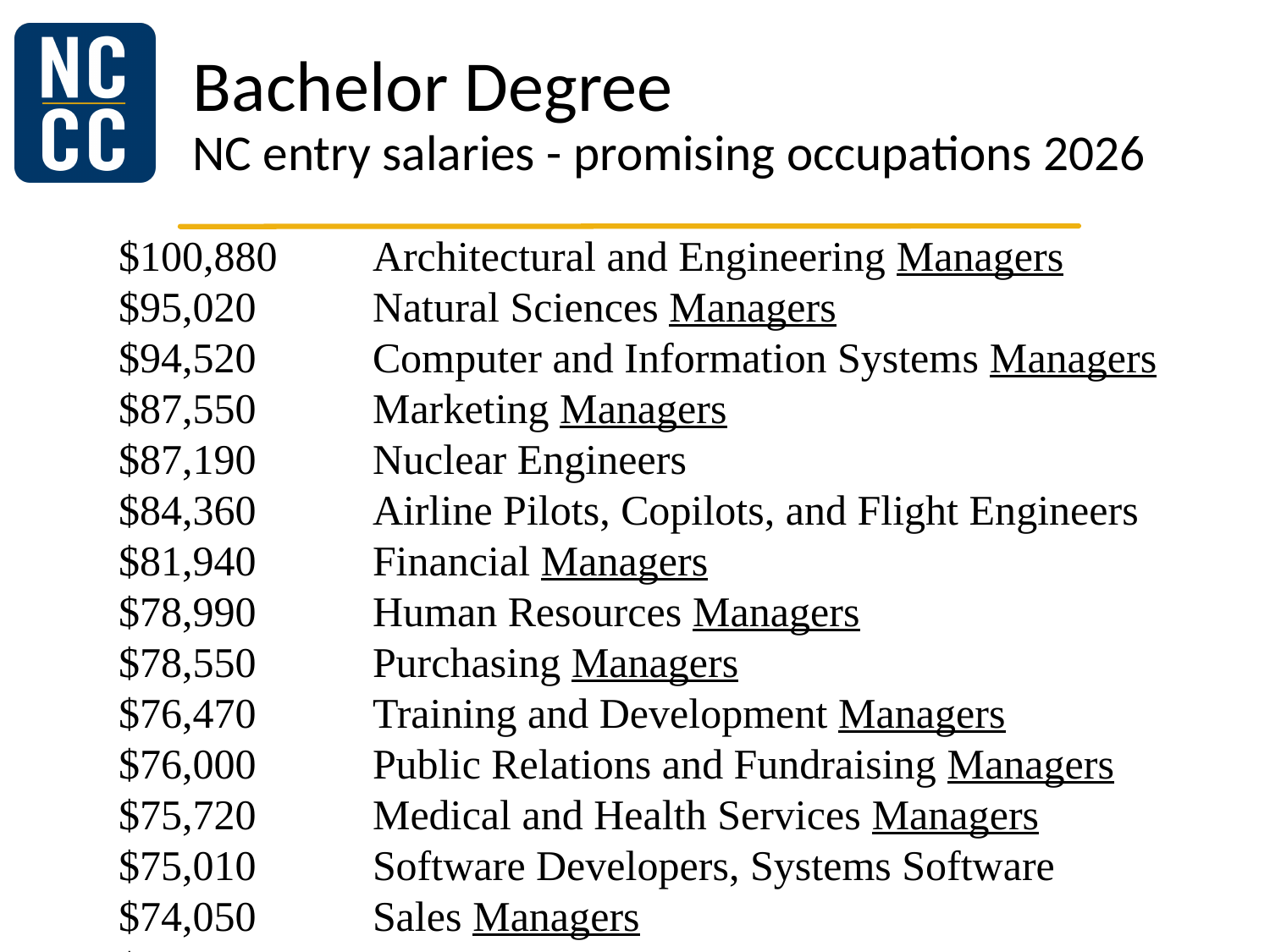

# Bachelor Degree NC entry salaries - promising occupations 2026
	$100,880	Architectural and Engineering Managers
	$95,020	Natural Sciences Managers
	$94,520	Computer and Information Systems Managers
	$87,550	Marketing Managers
	$87,190	Nuclear Engineers
	$84,360	Airline Pilots, Copilots, and Flight Engineers
	$81,940	Financial Managers
	$78,990	Human Resources Managers
	$78,550	Purchasing Managers
	$76,470	Training and Development Managers
	$76,000	Public Relations and Fundraising Managers
	$75,720	Medical and Health Services Managers
	$75,010	Software Developers, Systems Software
	$74,050	Sales Managers
	$71,200	Computer Hardware Engineers
	$70,500	Aerospace Engineers
	$69,310	Information Security Analysts
	$68,860	Compensation and Benefits Managers
	$68,550	Construction Managers
	$68,380	Software Developers, Applications
	$68,020	Computer Network Architects
	$67,730	Chemical Engineers
	$65,270	Administrative Services Managers
	$64,460	Sales Engineers
	$63,840	Electrical Engineers
	$63,680	Electronics Engineers, Except Computer
	$61,970	Computer Systems Analysts
	$60,810	Industrial Engineers
	$60,490	General and Operations Managers
	$59,060	Mechanical Engineers
	$58,080	Civil Engineers
	$57,810	Architects, Except Landscape and Naval
	$57,740	Database Administrators
	$56,630	Environmental Engineers
	$55,700	Health and Safety Engineers, Except Mining Safety Engineers and Inspectors
	$55,490	Financial Analysts
	$54,970	Network and Computer Systems Administrators
	$54,530	Management Analysts
	$51,350	Geoscientists, Except Hydrologists and Geographers
	$51,110	Budget Analysts
	$50,640	Operations Research Analysts
	$50,610	Credit Analysts
	$50,330	Registered Nurses
	$50,190	Technical Writers
	$50,090	Accountants and Auditors
	$49,090	Chemists
	$48,980	Logisticians
	$48,300	Multimedia Artists and Animators
	$47,150	Sales Representatives, Wholesale and Manufacturing, Technical and Scientific Products
	$46,670	Personal Financial Advisors
	$45,200	Social and Community Service Managers
	$44,700	Occupational Health and Safety Specialists
	$44,690	Surveyors
	$44,190	Environmental Scientists and Specialists, Including Health
	$43,590	Compensation, Benefits, and Job Analysis Specialists
	$41,920	Compliance Officers
	$40,750	Human Resources Specialists
	$40,450	Dietitians and Nutritionists
	$40,250	Public Relations Specialists
	$39,810	Market Research Analysts and Marketing Specialists
	$39,550	Training and Development Specialists
	$39,340	Soil and Plant Scientists
	$39,150	Securities, Commodities, and Financial Services Sales Agents
	$38,870	Health Educators
	$38,440	Cartographers and Photogrammetrists
	$38,420	Fundraisers
	$38,380	Cost Estimators
	$37,290	Secondary School Teachers, Except Special and Career/Technical Education
	$37,030	Financial Examiners
	$36,880	Loan Officers
	$36,790	Middle School Teachers, Except Special and Career/Technical Education
	$36,080	Elementary School Teachers, Except Special Education
	$35,860	Producers and Directors
	$35,680	Writers and Authors
	$35,560	Credit Counselors
	$35,440	Child, Family, and School Social Workers
	$35,250	Forensic Science Technicians
	$35,040	Substance Abuse, Behavioral Disorder, and Mental Health Counselors
	$34,680	Athletic Trainers
	$32,060	Appraisers and Assessors of Real Estate
	$32,030	Biological Technicians
	$31,170	Education Administrators, Preschool and Childcare Center/Program
	$29,810	Film and Video Editors
	$29,340	Graphic Designers
	$29,160	Meeting, Convention, and Event Planners
	$21,060	Coaches and Scouts
	$17,500	Music Directors and Composers